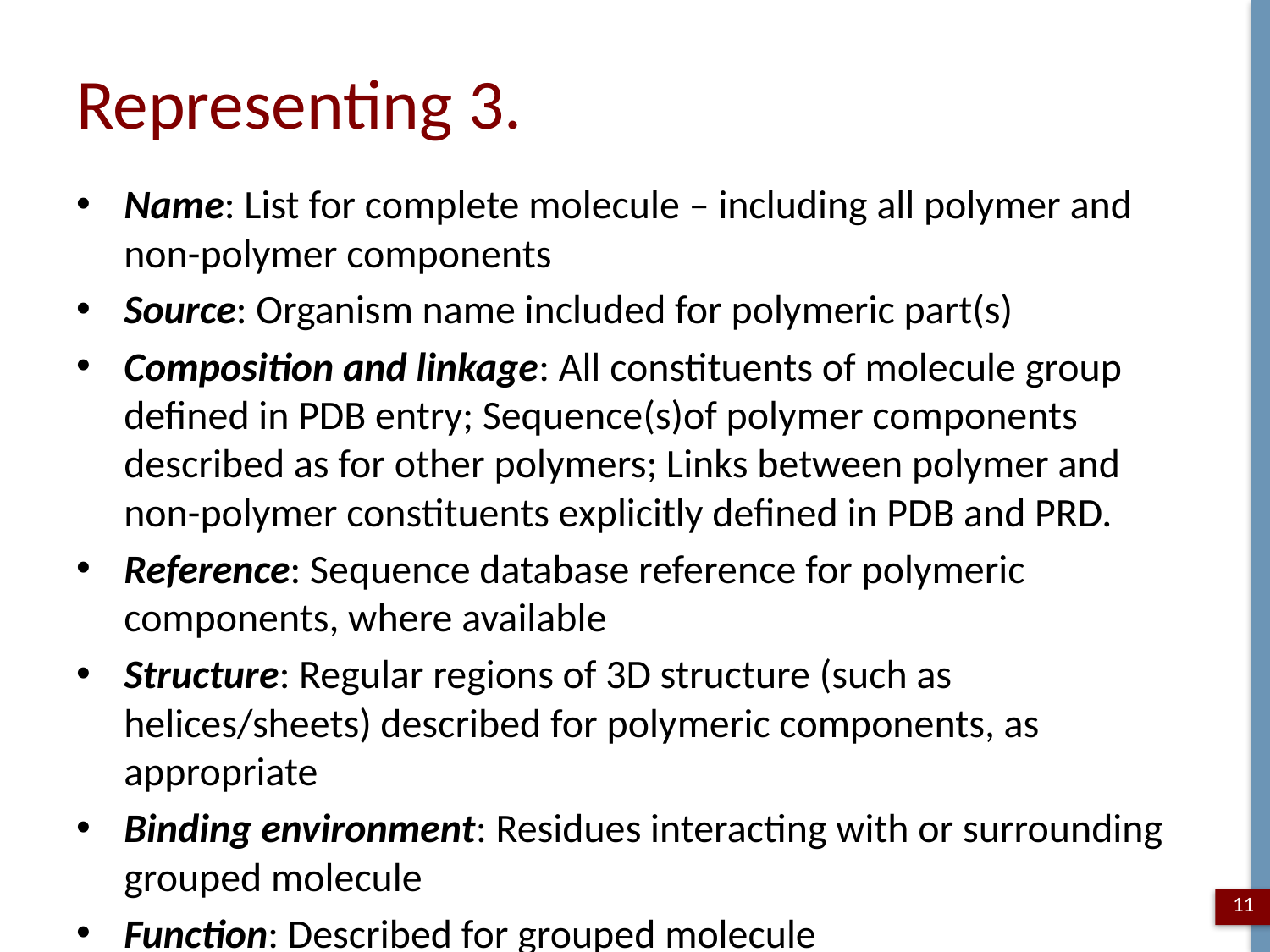

# Representing 3.
Name: List for complete molecule – including all polymer and non-polymer components
Source: Organism name included for polymeric part(s)
Composition and linkage: All constituents of molecule group defined in PDB entry; Sequence(s)of polymer components described as for other polymers; Links between polymer and non-polymer constituents explicitly defined in PDB and PRD.
Reference: Sequence database reference for polymeric components, where available
Structure: Regular regions of 3D structure (such as helices/sheets) described for polymeric components, as appropriate
Binding environment: Residues interacting with or surrounding grouped molecule
Function: Described for grouped molecule

11